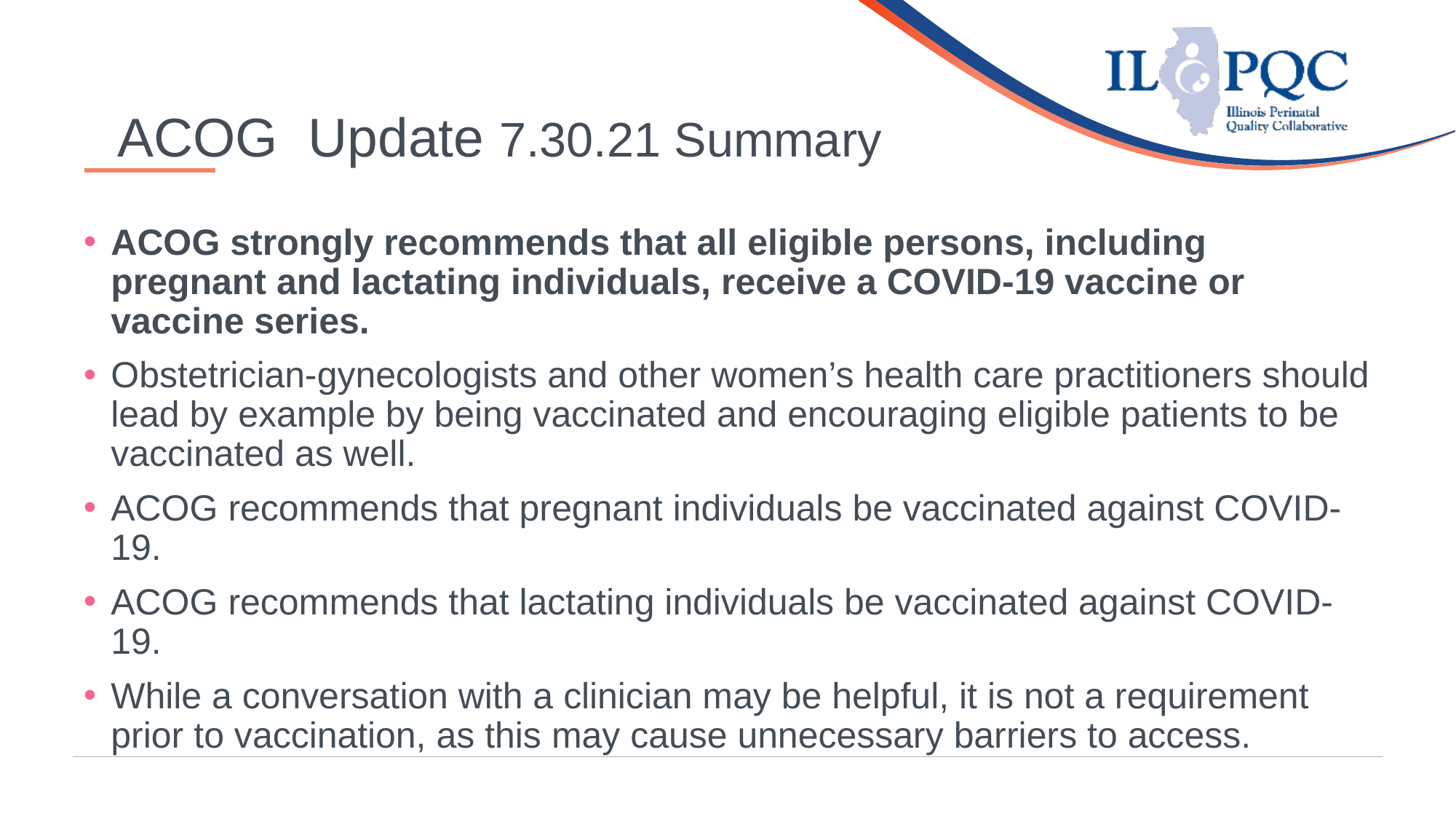

# ACOG  Update 7.30.21 Summary
ACOG strongly recommends that all eligible persons, including pregnant and lactating individuals, receive a COVID-19 vaccine or vaccine series.
Obstetrician-gynecologists and other women’s health care practitioners should lead by example by being vaccinated and encouraging eligible patients to be vaccinated as well.
ACOG recommends that pregnant individuals be vaccinated against COVID-19.
ACOG recommends that lactating individuals be vaccinated against COVID-19.
While a conversation with a clinician may be helpful, it is not a requirement prior to vaccination, as this may cause unnecessary barriers to access.